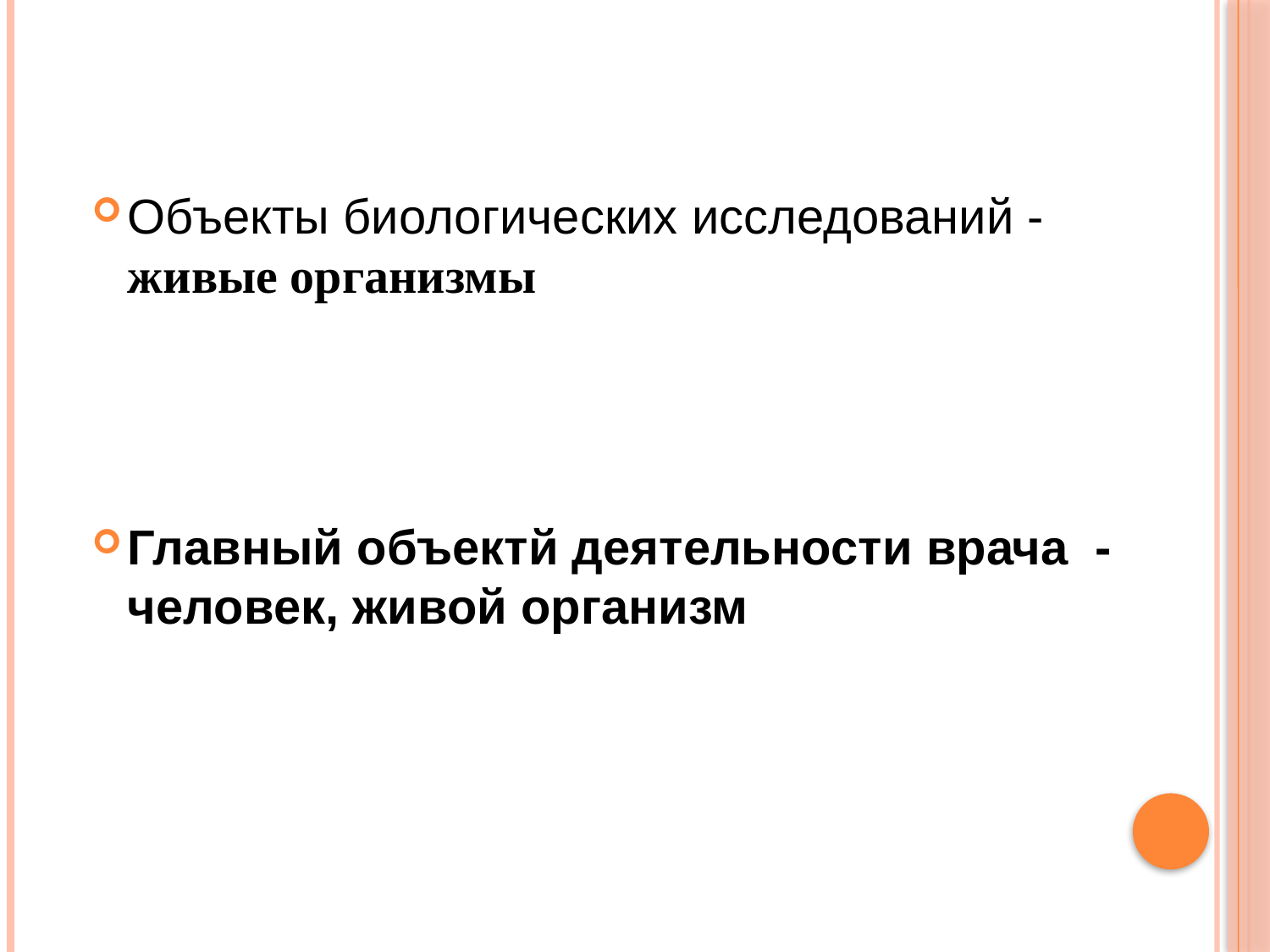

Объекты биологических исследований - живые организмы

Главный объектй деятельности врача  -  человек, живой организм